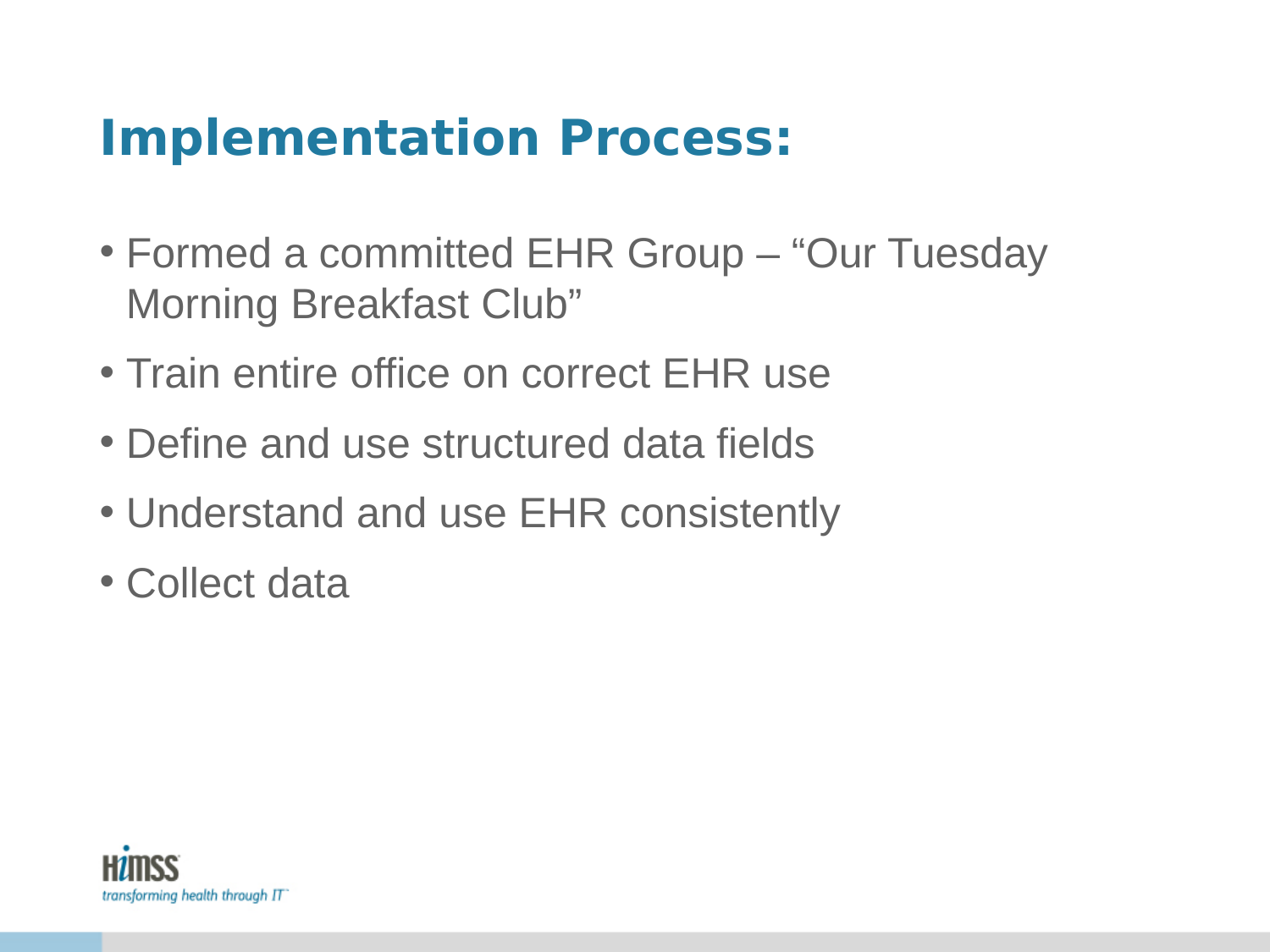

# Implementation Process:
Formed a committed EHR Group – “Our Tuesday Morning Breakfast Club”
Train entire office on correct EHR use
Define and use structured data fields
Understand and use EHR consistently
Collect data